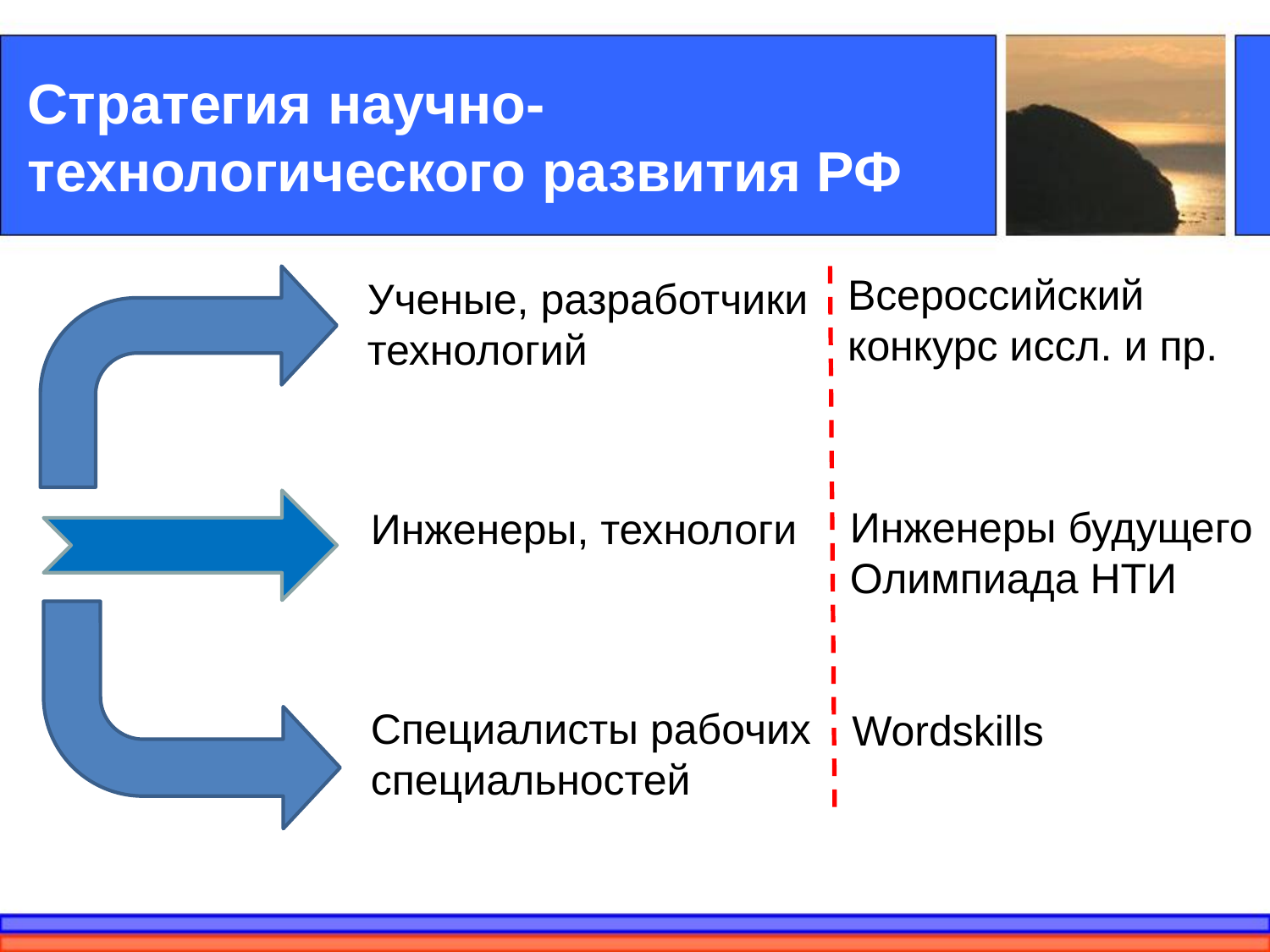

# Стратегия научно-технологического развития РФ
Всероссийский конкурс иссл. и пр.

Ученые, разработчики технологий

Инженеры будущего Олимпиада НТИ
Инженеры, технологи

Специалисты рабочих специальностей
Wordskills